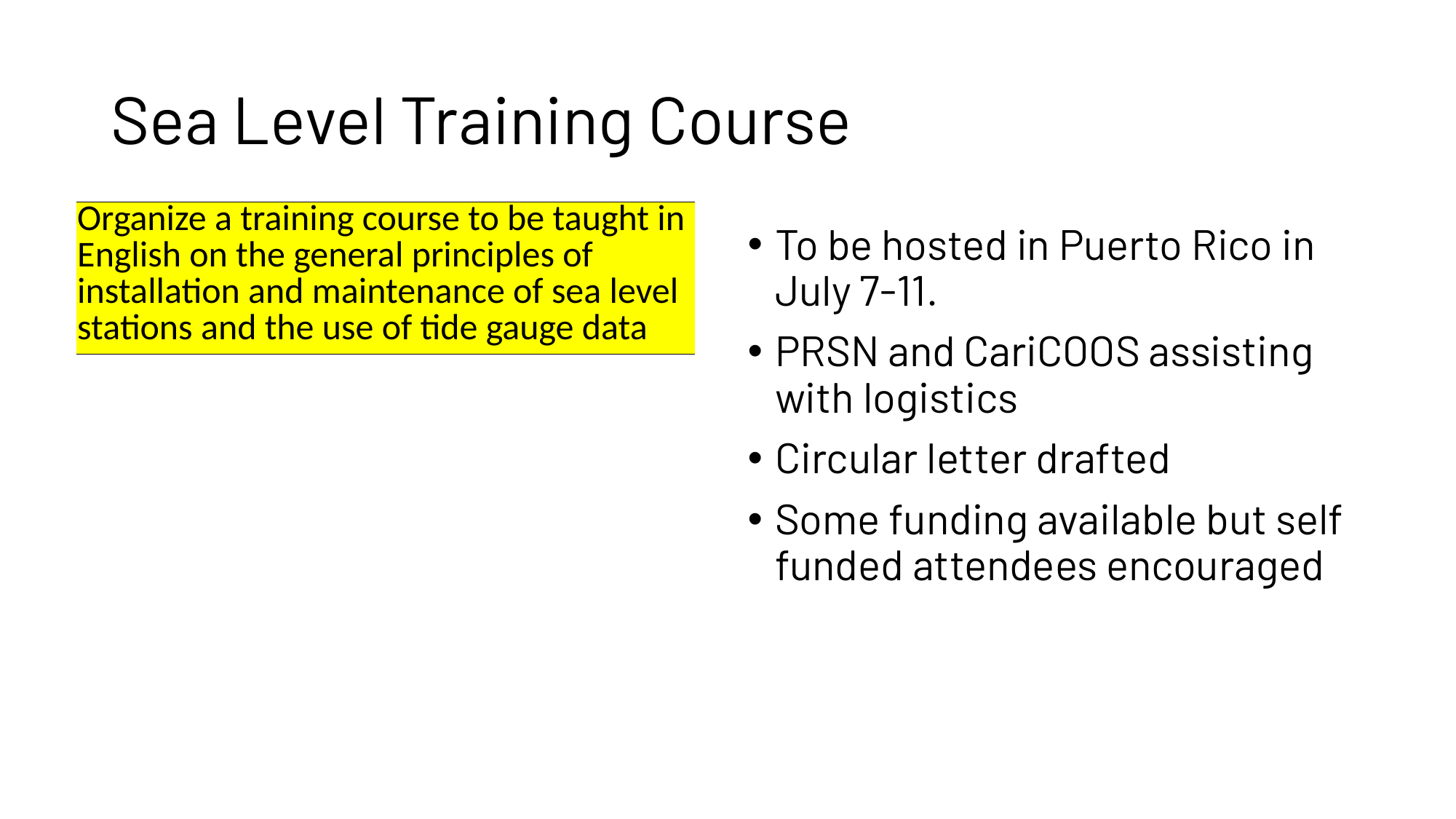

# Sea Level Training Course
| Organize a training course to be taught in English on the general principles of installation and maintenance of sea level stations and the use of tide gauge data |
| --- |
To be hosted in Puerto Rico in July 7-11.
PRSN and CariCOOS assisting with logistics
Circular letter drafted
Some funding available but self funded attendees encouraged